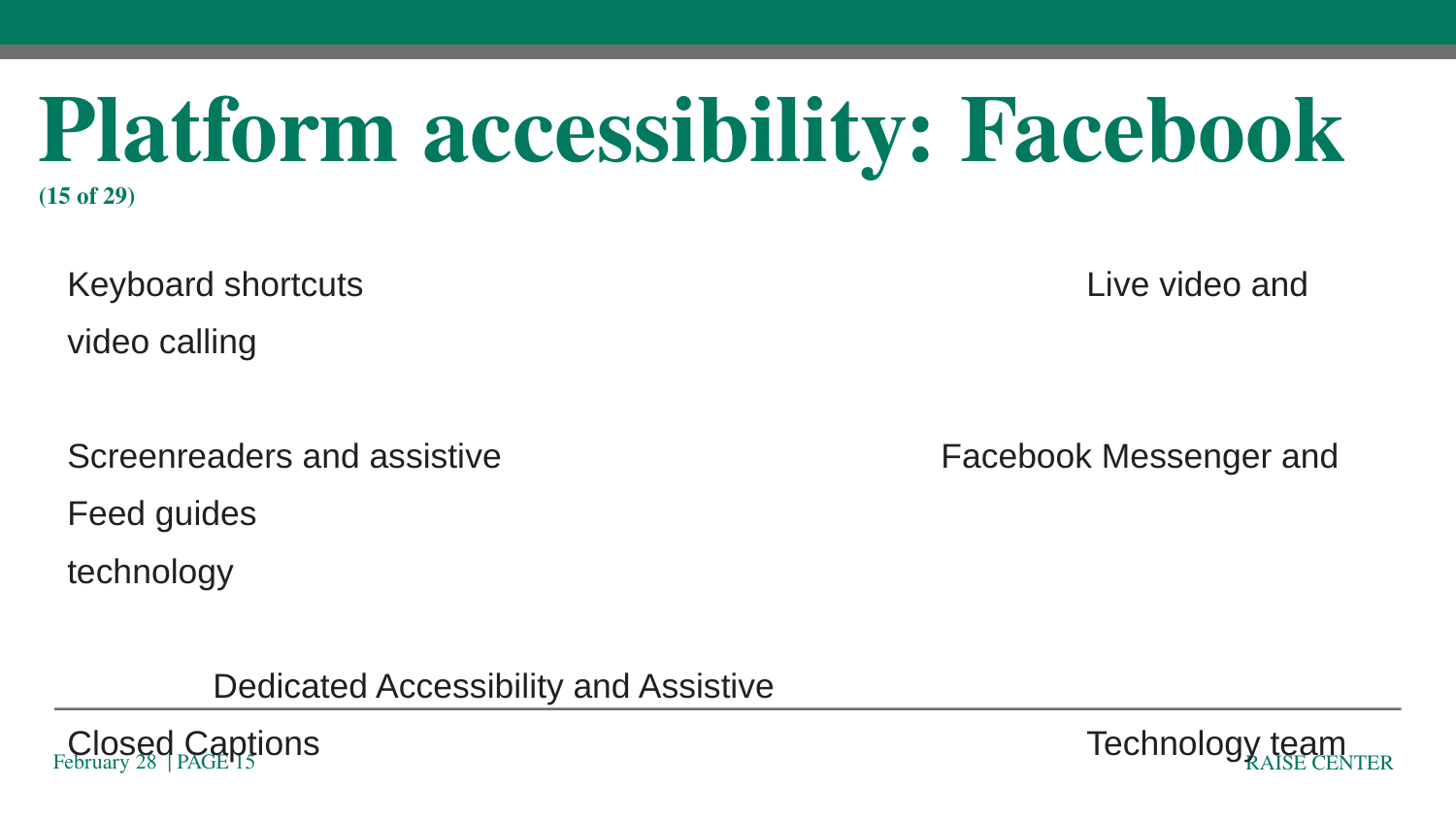

# Platform accessibility: Facebook (15 of 29)
Keyboard shortcuts					Live video and video calling

Screenreaders and assistive				Facebook Messenger and Feed guides
technology
									Dedicated Accessibility and Assistive
Closed Captions						Technology team

Text size and contrast
February 28  | PAGE 15
RAISE CENTER